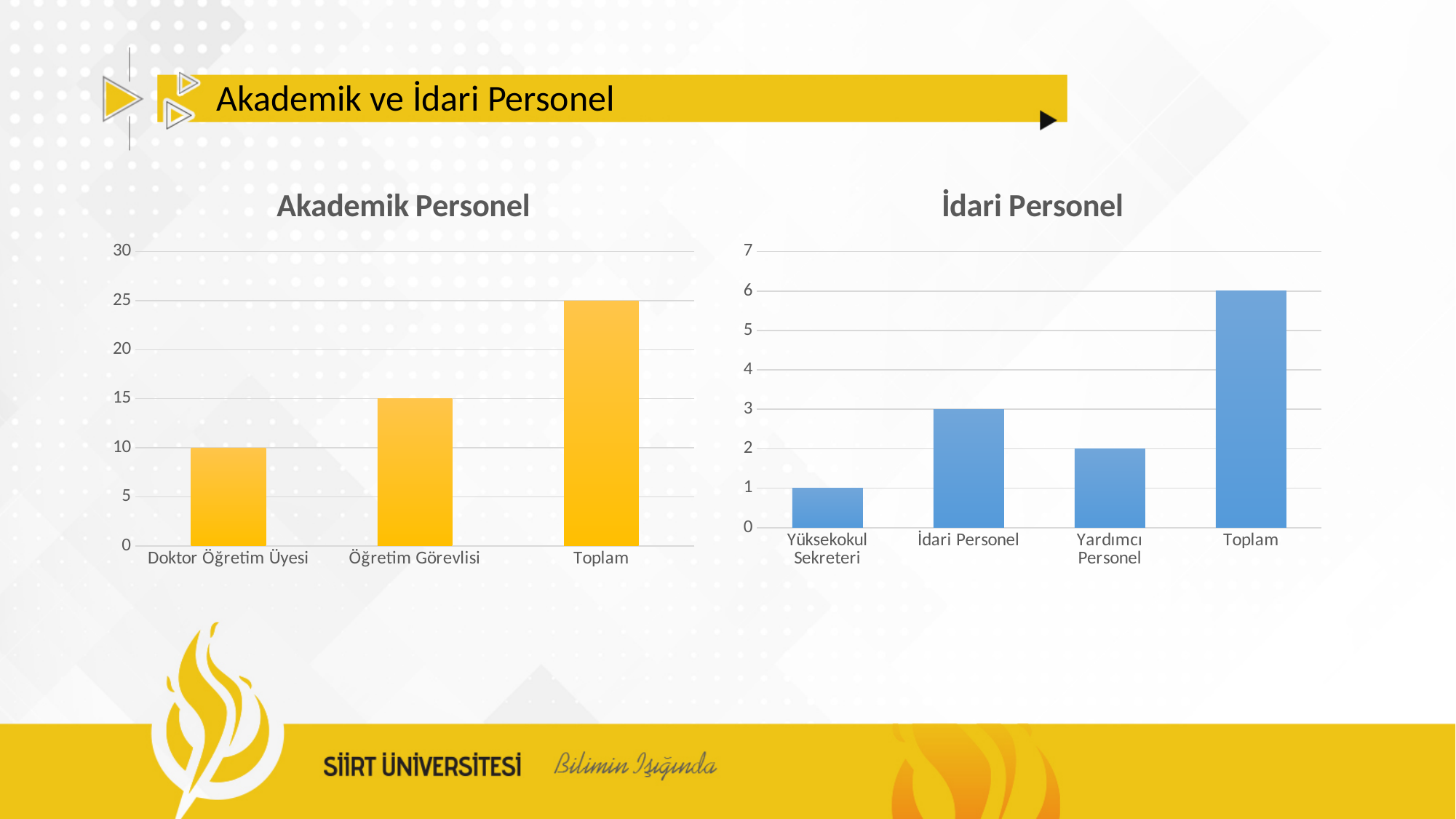

# Akademik ve İdari Personel

### Chart: Akademik Personel

| Category | Akademik |
|---|---|
| Doktor Öğretim Üyesi | 10.0 |
| Öğretim Görevlisi | 15.0 |
| Toplam | 25.0 |

### Chart: İdari Personel

| Category | İdari |
|---|---|
| Yüksekokul Sekreteri | 1.0 |
| İdari Personel | 3.0 |
| Yardımcı Personel | 2.0 |
| Toplam | 6.0 |